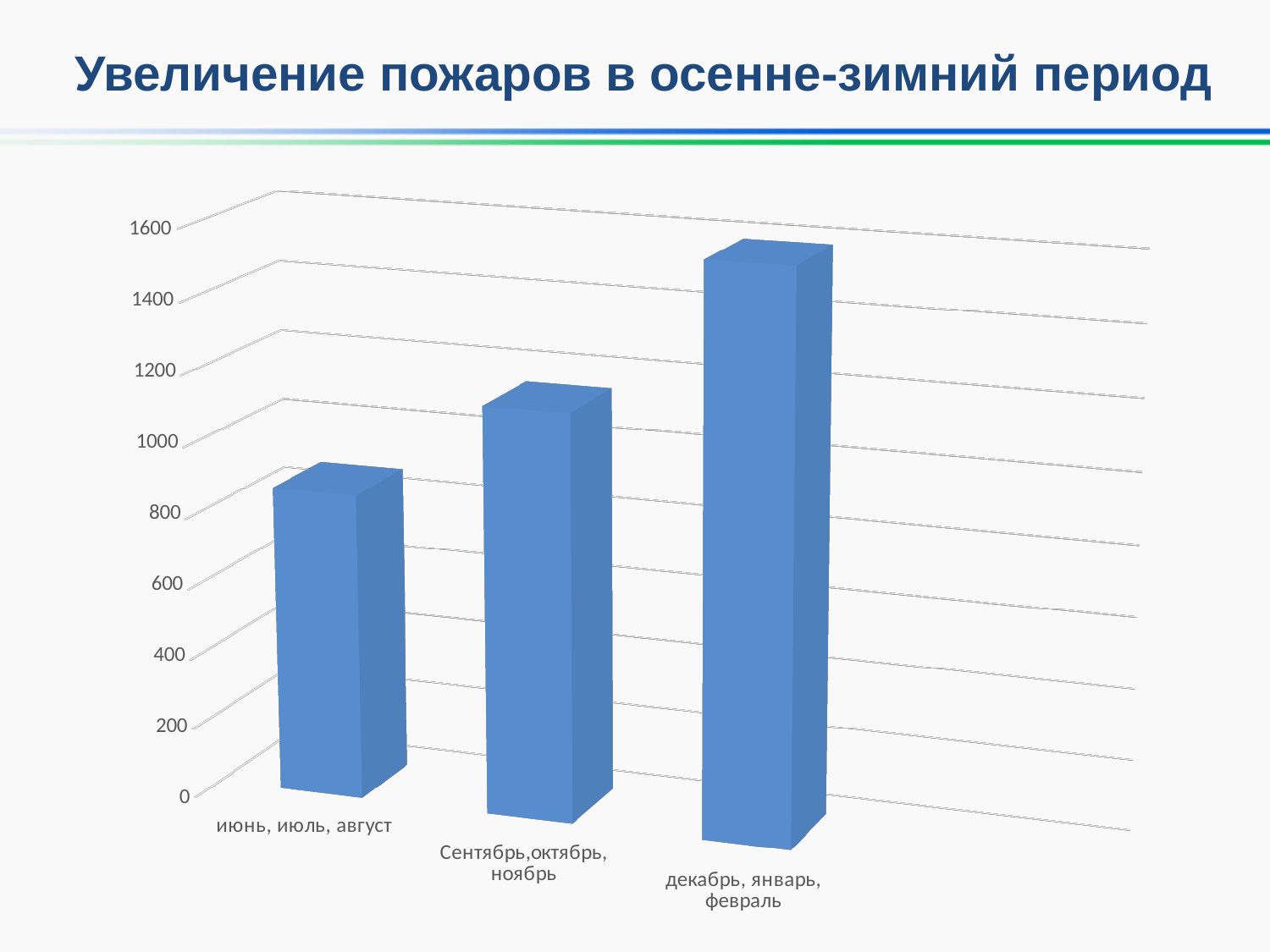

Увеличение пожаров в осенне-зимний период

[unsupported chart]